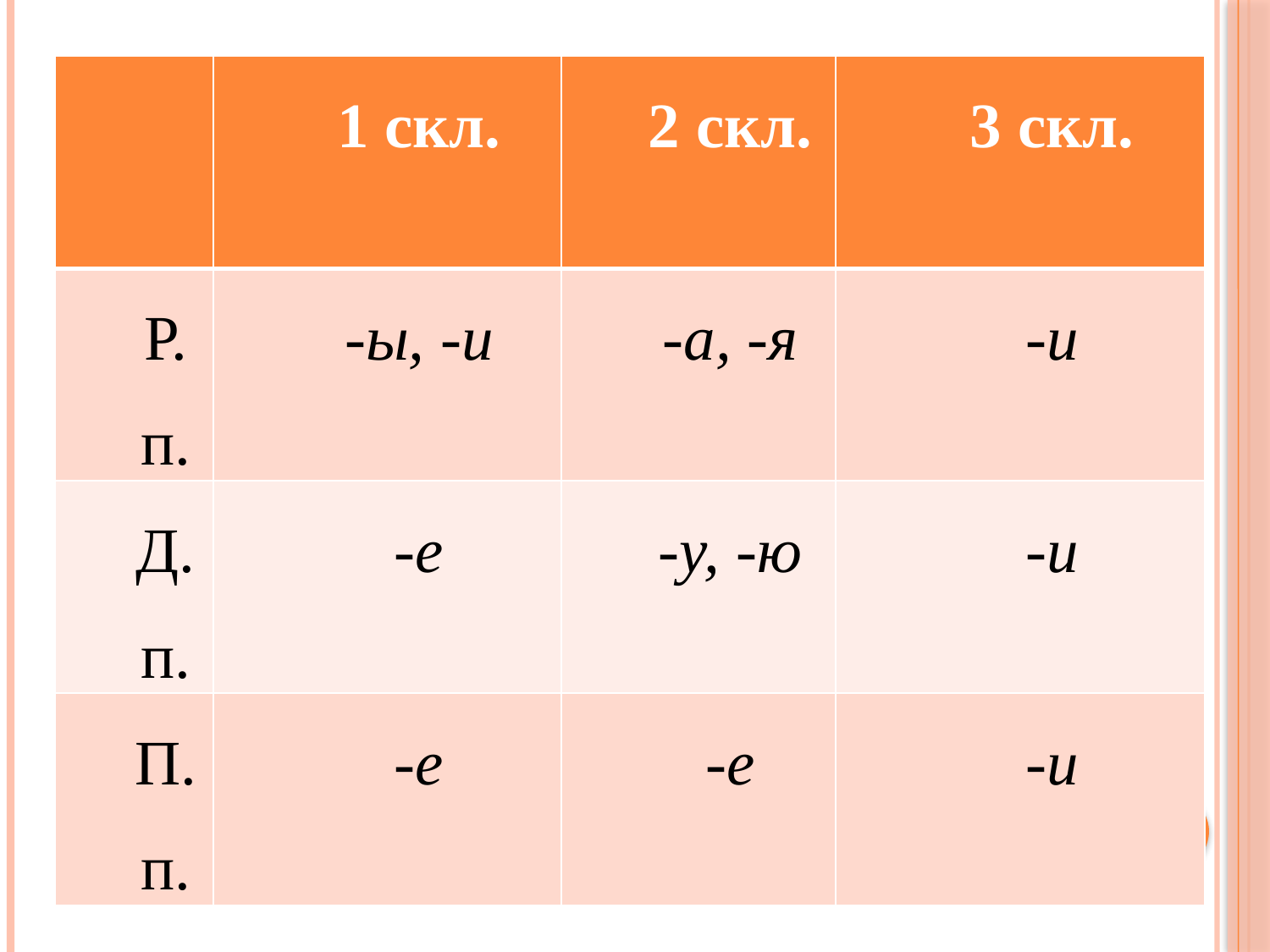

#
|  | 1 скл. | 2 скл. | 3 скл. |
| --- | --- | --- | --- |
| Р.п. | -ы, -и | -а, -я | -и |
| Д.п. | -е | -у, -ю | -и |
| П.п. | -е | -е | -и |